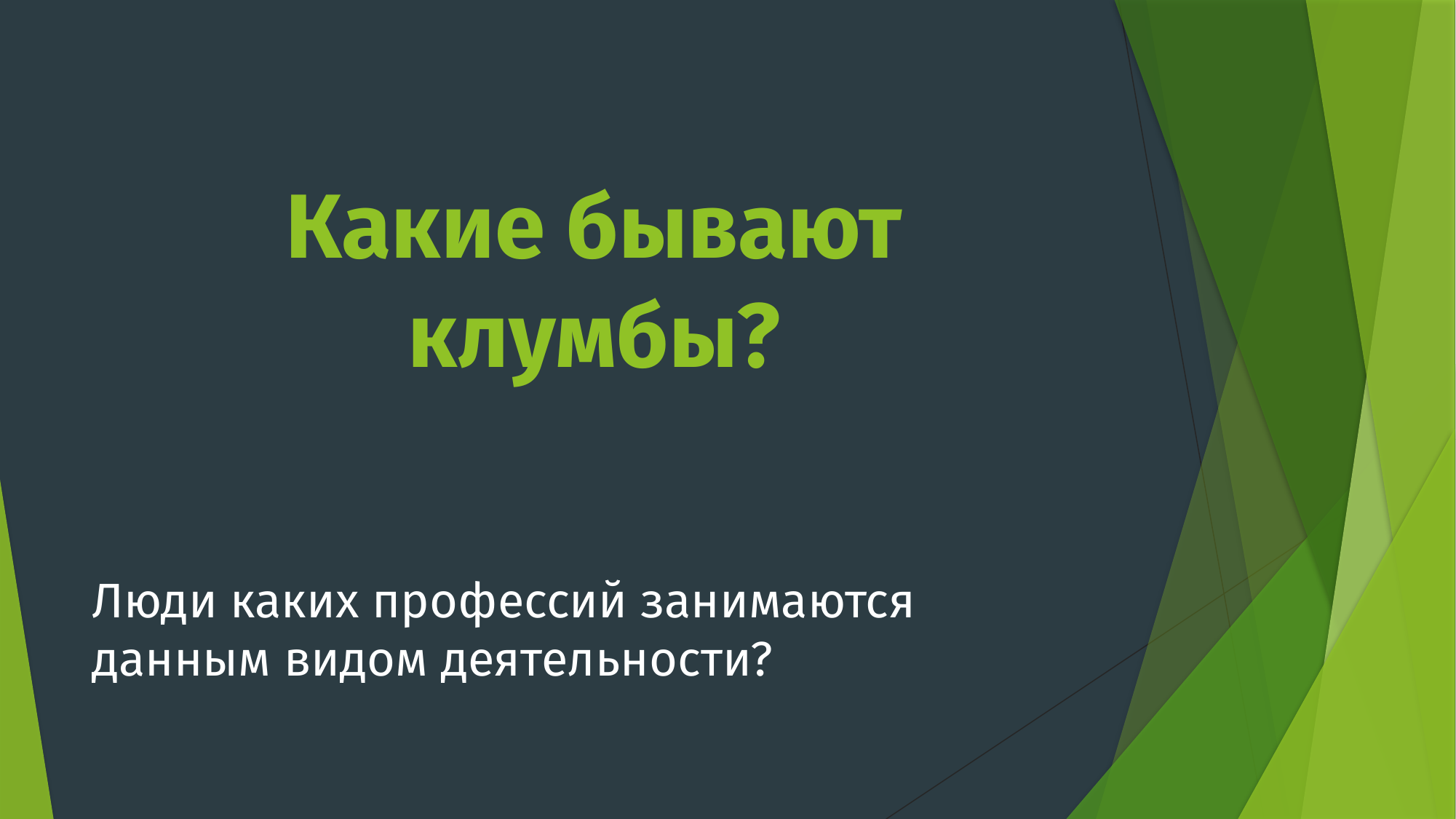

# Какие бывают клумбы?
Люди каких профессий занимаются данным видом деятельности?